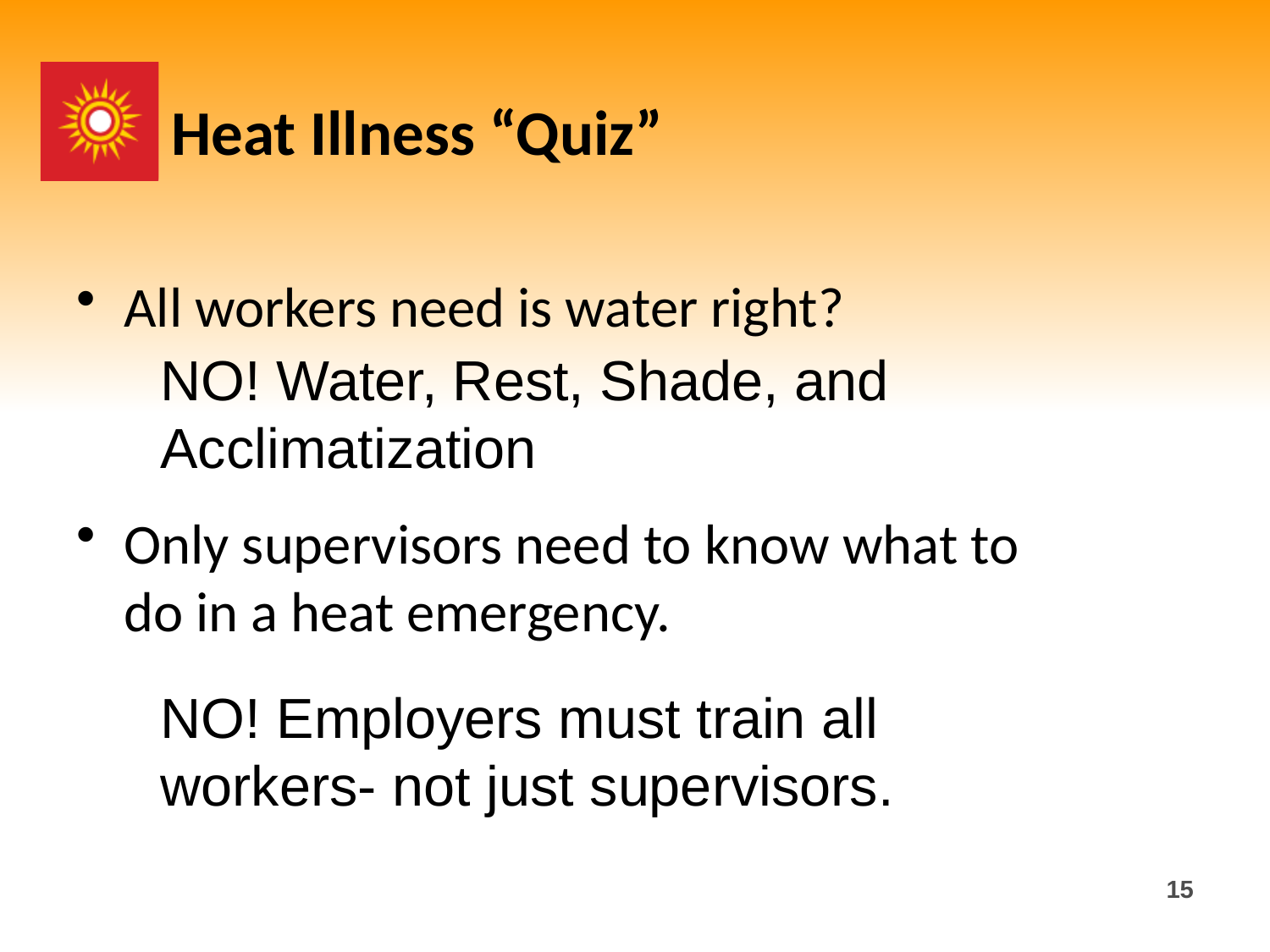

# Heat Illness “Quiz”
All workers need is water right?

Only supervisors need to know what to do in a heat emergency.

NO! Water, Rest, Shade, and Acclimatization
NO! Employers must train all workers- not just supervisors.
15